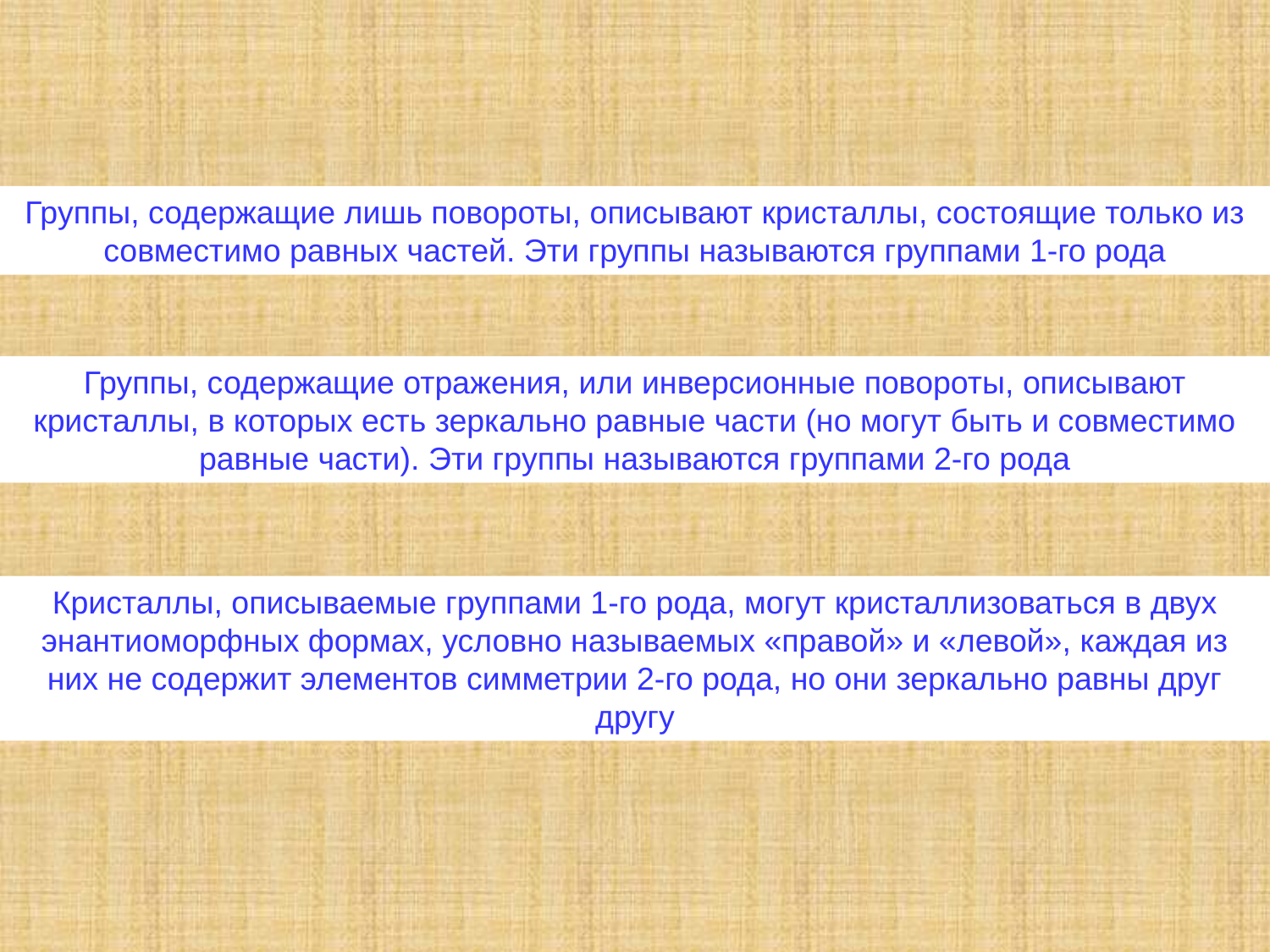

Группы, содержащие лишь повороты, описывают кристаллы, состоящие только из совместимо равных частей. Эти группы называются группами 1-го рода
Группы, содержащие отражения, или инверсионные повороты, описывают кристаллы, в которых есть зеркально равные части (но могут быть и совместимо равные части). Эти группы называются группами 2-го рода
Кристаллы, описываемые группами 1-го рода, могут кристаллизоваться в двух энантиоморфных формах, условно называемых «правой» и «левой», каждая из них не содержит элементов симметрии 2-го рода, но они зеркально равны друг другу